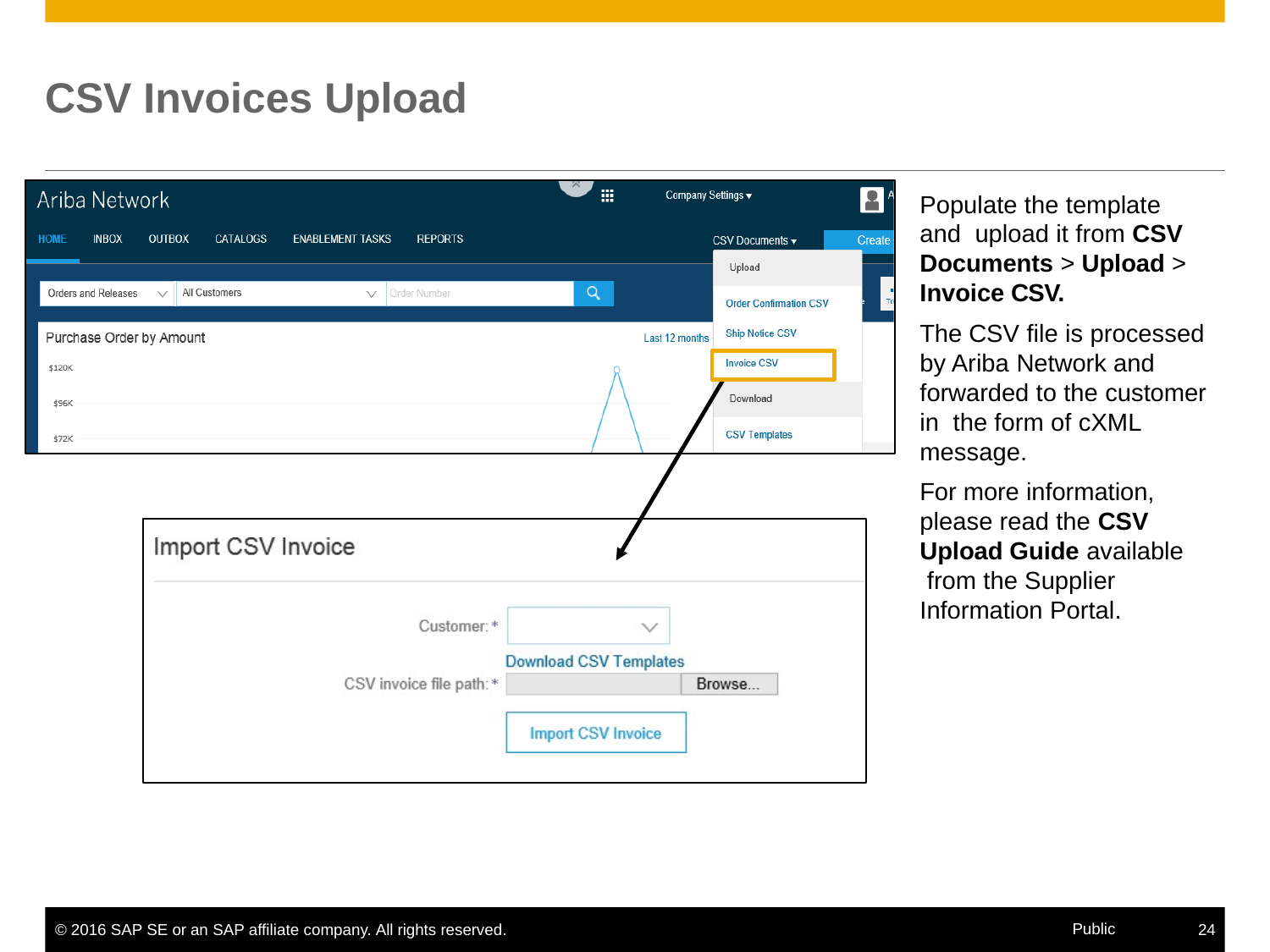

# CSV Invoices Upload

Populate the template and  upload it from CSV  Documents > Upload >  Invoice CSV.
The CSV file is processed  by Ariba Network and  forwarded to the customer in  the form of cXML message.
For more information,  please read the CSV  Upload Guide available  from the Supplier  Information Portal.

Public
© 2016 SAP SE or an SAP affiliate company. All rights reserved.
24